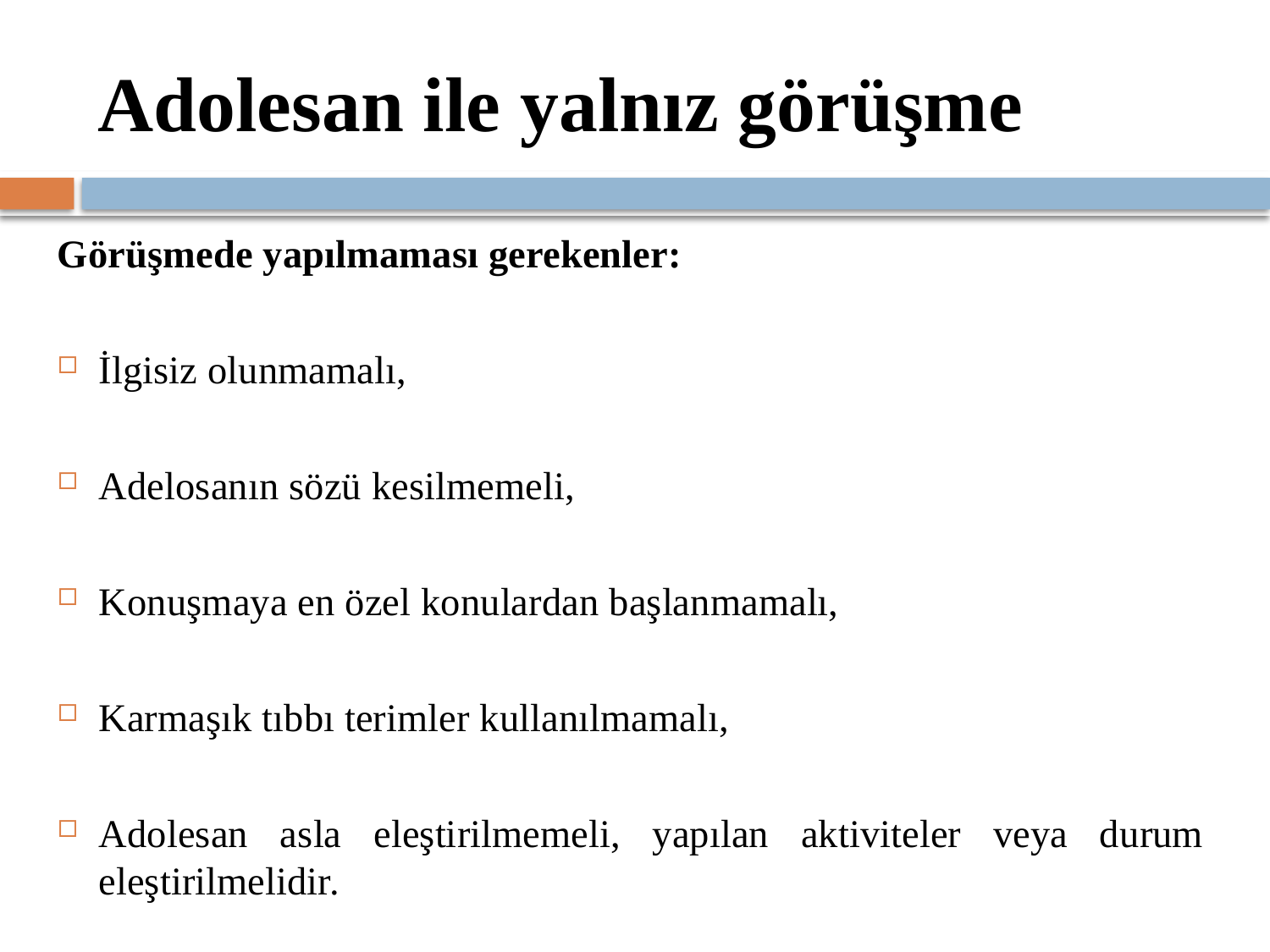

# Adolesan ile yalnız görüşme
Görüşmede yapılmaması gerekenler:

İlgisiz olunmamalı,

Adelosanın sözü kesilmemeli,

Konuşmaya en özel konulardan başlanmamalı,

Karmaşık tıbbı terimler kullanılmamalı,

Adolesan asla eleştirilmemeli, yapılan aktiviteler veya durum eleştirilmelidir.